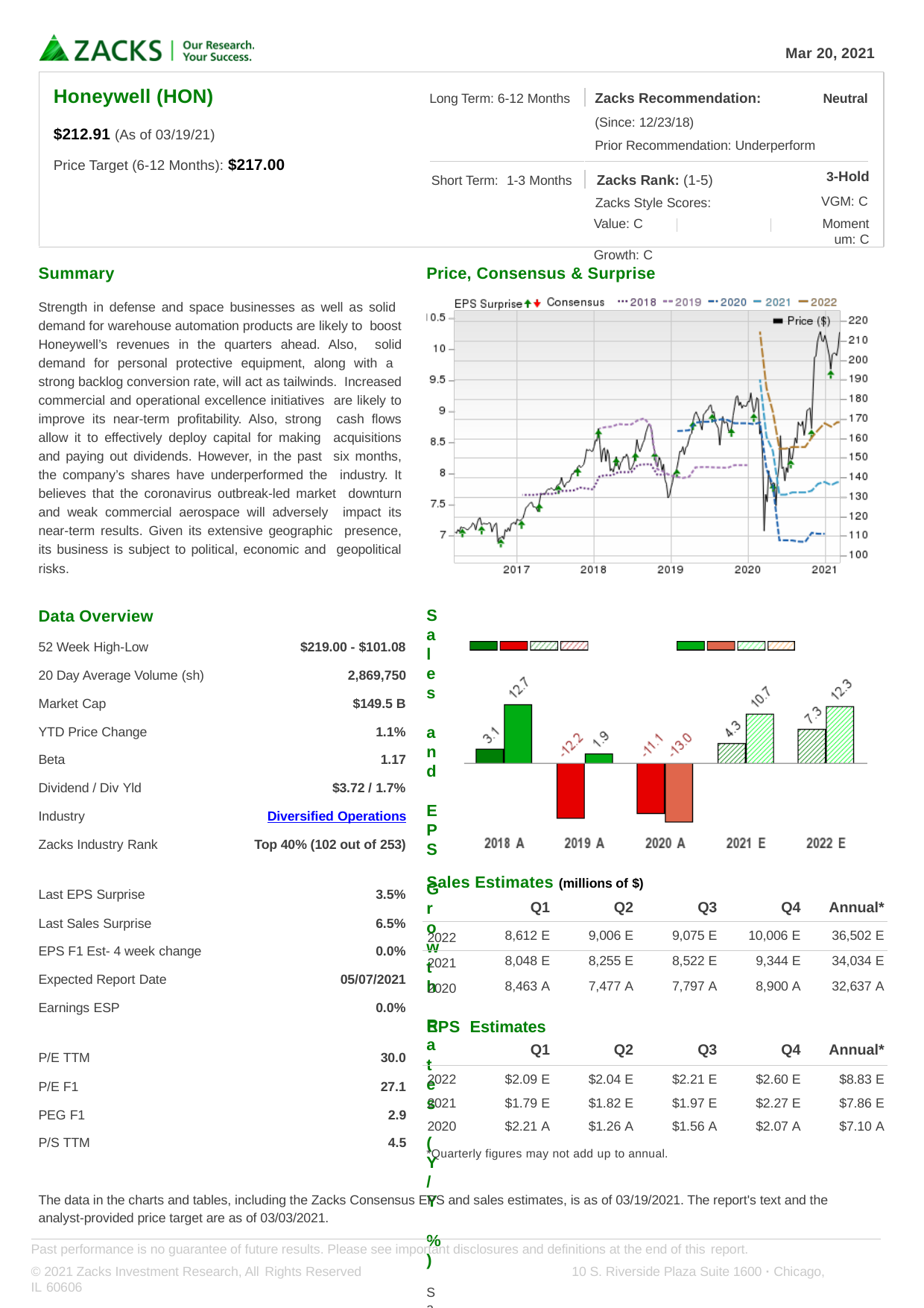

Mar 20, 2021

Zacks Recommendation:
(Since: 12/23/18)
Prior Recommendation: Underperform
Honeywell (HON)
$212.91 (As of 03/19/21)
Price Target (6-12 Months): $217.00

Long Term: 6-12 Months
Neutral
3-Hold
VGM: C
Momentum: C

Short Term:  1-3 Months	Zacks Rank: (1-5)
Zacks Style Scores:
Value: C	Growth: C

Summary
Price, Consensus & Surprise

Strength in defense and space businesses as well as solid  demand for warehouse automation products are likely to  boost Honeywell’s revenues in the quarters ahead. Also,  solid demand for personal protective equipment, along with a  strong backlog conversion rate, will act as tailwinds.  Increased commercial and operational excellence initiatives  are likely to improve its near-term profitability. Also, strong  cash flows allow it to effectively deploy capital for making  acquisitions and paying out dividends. However, in the past  six months, the company’s shares have underperformed the  industry. It believes that the coronavirus outbreak-led market  downturn and weak commercial aerospace will adversely  impact its near-term results. Given its extensive geographic  presence, its business is subject to political, economic and  geopolitical risks.

Sales and EPS Growth Rates (Y/Y %)
Sales	EPS
| Data Overview |  |
| --- | --- |
| 52 Week High-Low | $219.00 - $101.08 |
| 20 Day Average Volume (sh) | 2,869,750 |
| Market Cap | $149.5 B |
| YTD Price Change | 1.1% |
| Beta | 1.17 |
| Dividend / Div Yld | $3.72 / 1.7% |
| Industry | Diversified Operations |
| Zacks Industry Rank | Top 40% (102 out of 253) |
| Last EPS Surprise | 3.5% |
| Last Sales Surprise | 6.5% |
| EPS F1 Est- 4 week change | 0.0% |
| Expected Report Date | 05/07/2021 |
| Earnings ESP | 0.0% |
| P/E TTM | 30.0 |
| P/E F1 | 27.1 |
| PEG F1 | 2.9 |
| P/S TTM | 4.5 |

| Sales Estimates (millions of $) |  |  |  |  |  |
| --- | --- | --- | --- | --- | --- |
|  | Q1 | Q2 | Q3 | Q4 | Annual\* |
| 2022 | 8,612 E | 9,006 E | 9,075 E | 10,006 E | 36,502 E |
| 2021 | 8,048 E | 8,255 E | 8,522 E | 9,344 E | 34,034 E |
| 2020 | 8,463 A | 7,477 A | 7,797 A | 8,900 A | 32,637 A |
| EPS | Estimates |  |  |  |  |
|  | Q1 | Q2 | Q3 | Q4 | Annual\* |
| 2022 | $2.09 E | $2.04 E | $2.21 E | $2.60 E | $8.83 E |
| 2021 | $1.79 E | $1.82 E | $1.97 E | $2.27 E | $7.86 E |
| 2020 | $2.21 A | $1.26 A | $1.56 A | $2.07 A | $7.10 A |
*Quarterly figures may not add up to annual.

The data in the charts and tables, including the Zacks Consensus EPS and sales estimates, is as of 03/19/2021. The report's text and the  analyst-provided price target are as of 03/03/2021.

Past performance is no guarantee of future results. Please see important disclosures and definitions at the end of this report.
© 2021 Zacks Investment Research, All Rights Reserved	10 S. Riverside Plaza Suite 1600 · Chicago, IL 60606